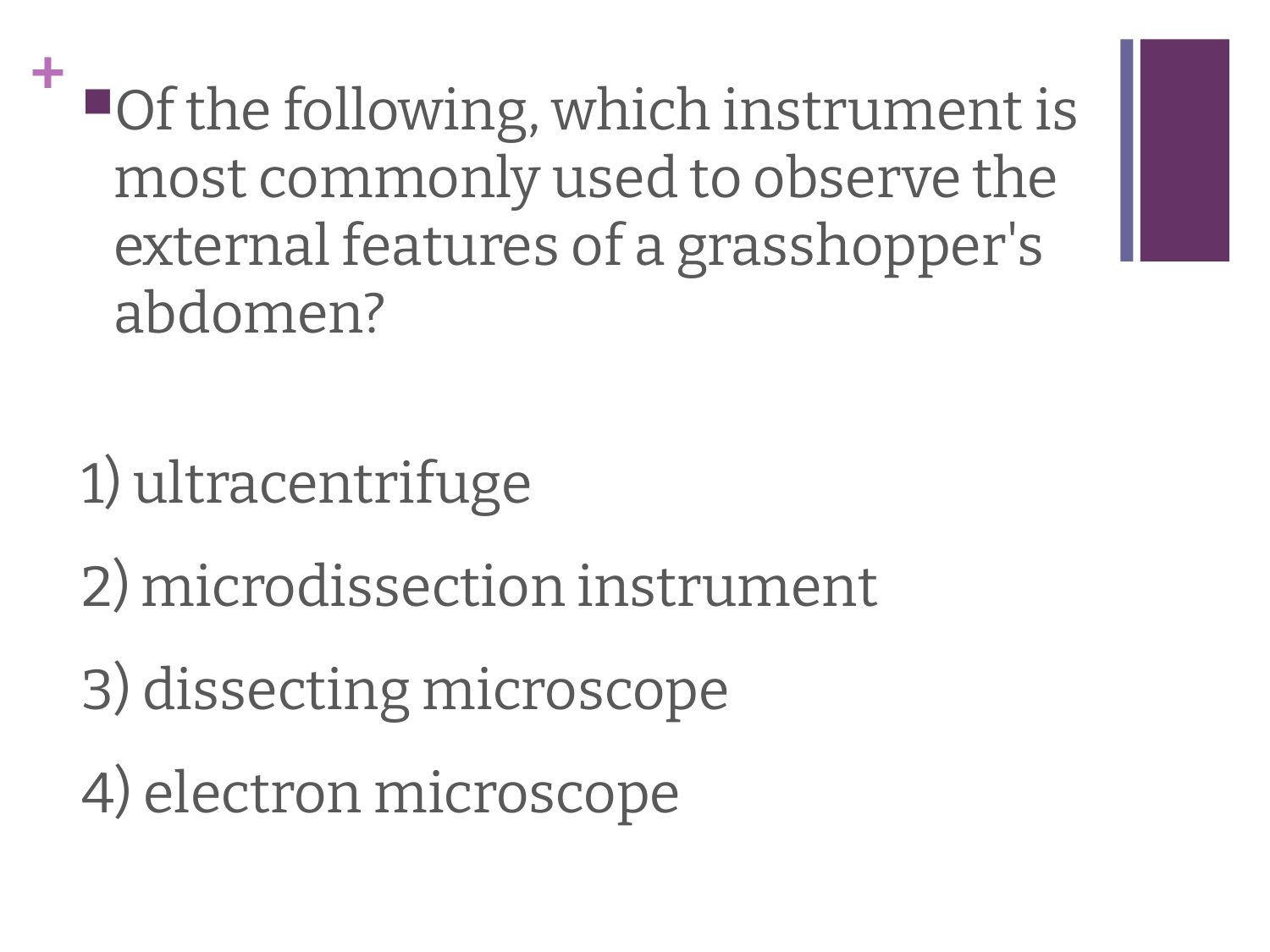

Of the following, which instrument is most commonly used to observe the external features of a grasshopper's abdomen?
1) ultracentrifuge
2) microdissection instrument
3) dissecting microscope
4) electron microscope